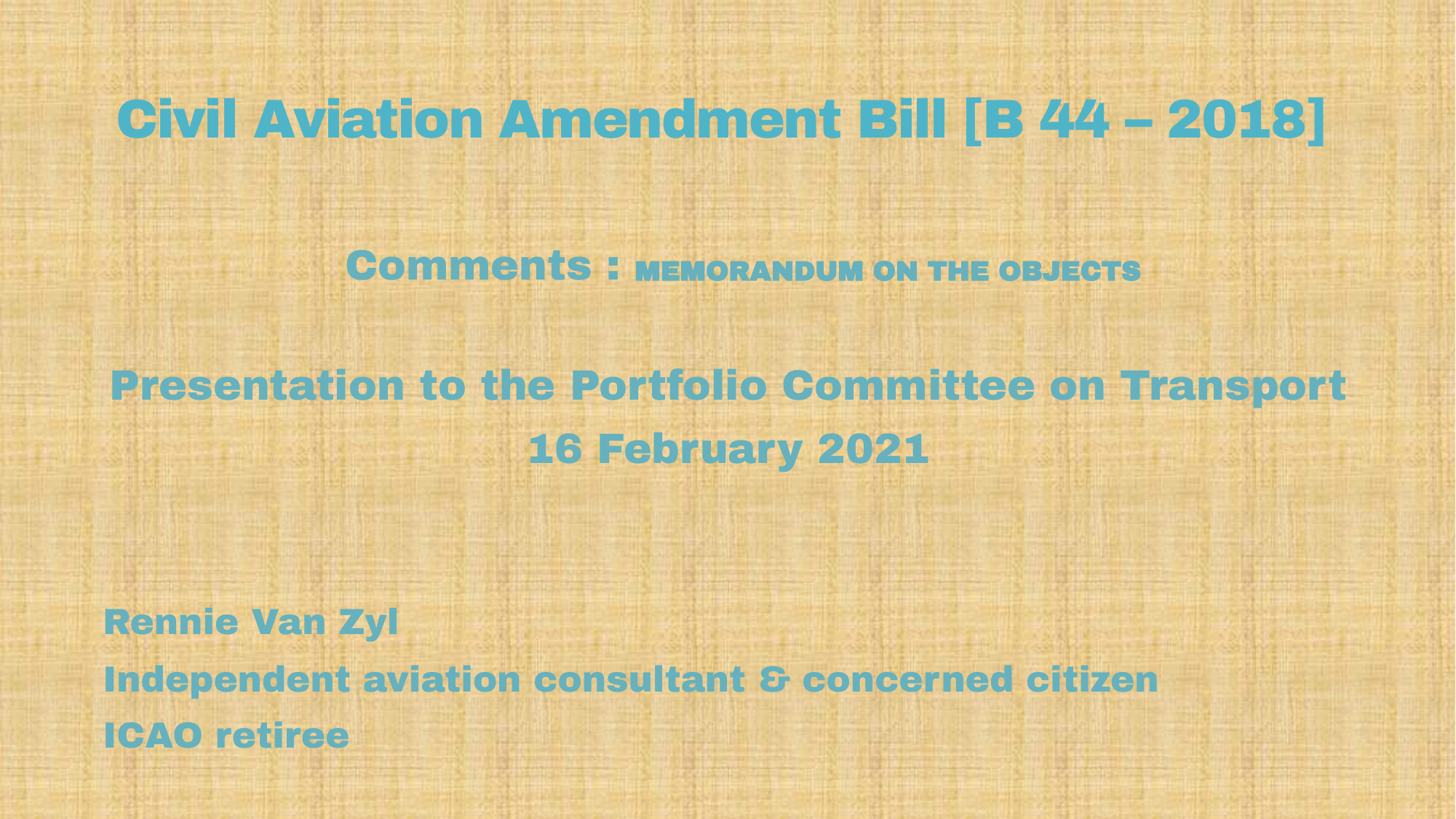

# Civil Aviation Amendment Bill [B 44 – 2018]
Comments : MEMORANDUM ON THE OBJECTS

Presentation to the Portfolio Committee on Transport
16 February 2021

Rennie Van Zyl
Independent aviation consultant & concerned citizen
ICAO retiree